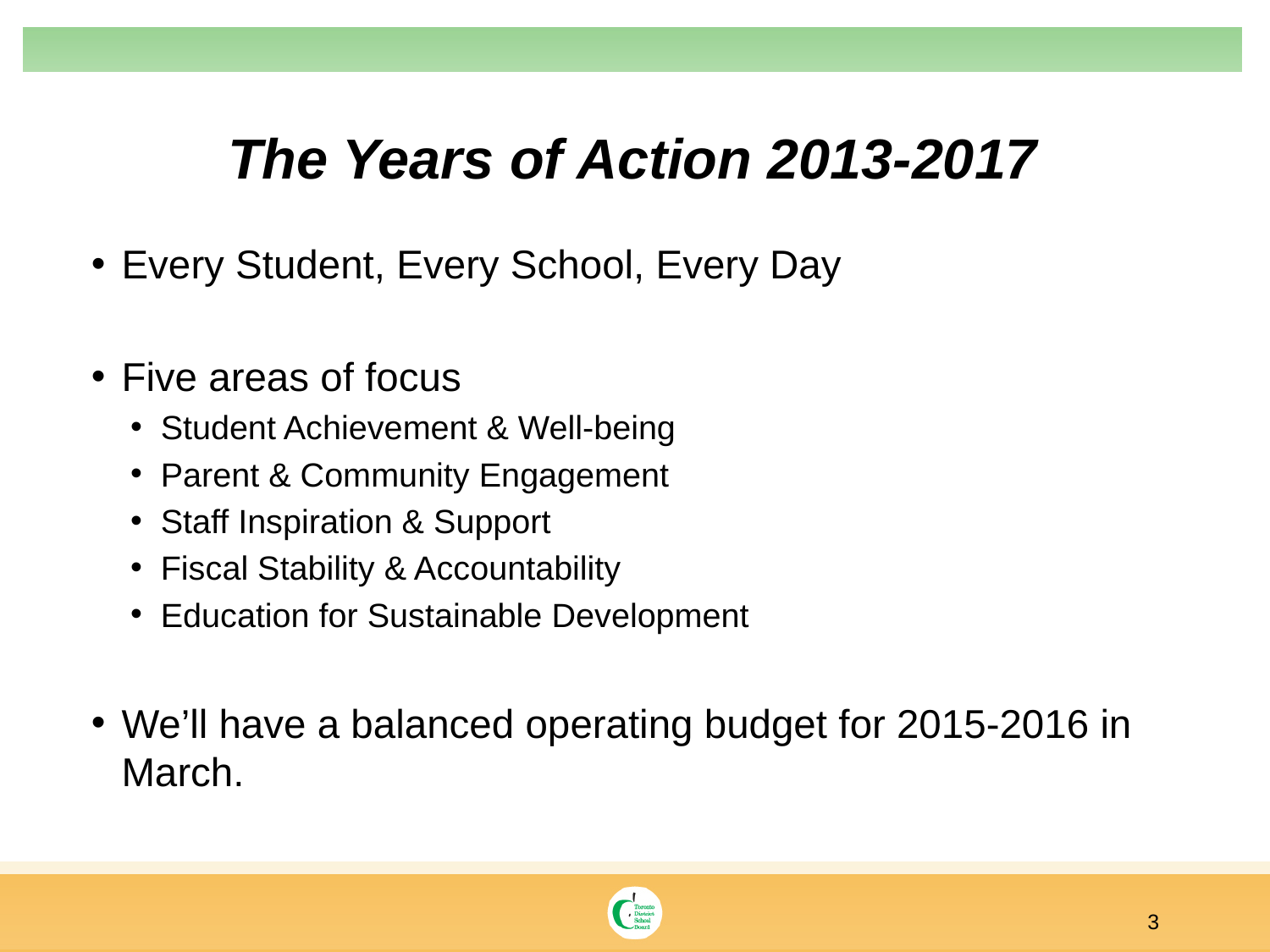

# The Years of Action 2013-2017
Every Student, Every School, Every Day

Five areas of focus
Student Achievement & Well-being
Parent & Community Engagement
Staff Inspiration & Support
Fiscal Stability & Accountability
Education for Sustainable Development

We’ll have a balanced operating budget for 2015-2016 in March.
3